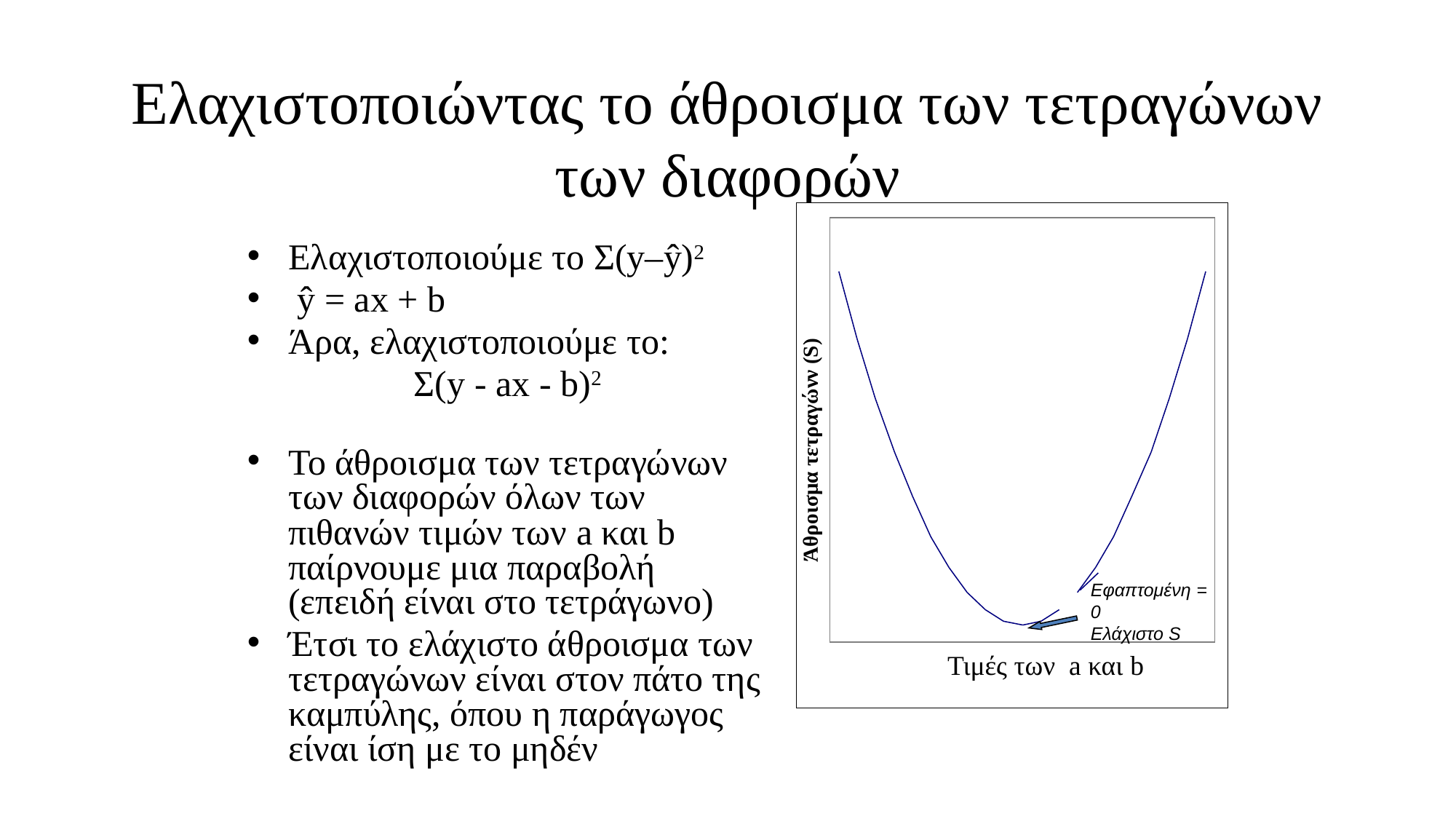

# Ελαχιστοποιώντας το άθροισμα των τετραγώνων των διαφορών

Άθροισμα τετραγώνν (S)

Εφαπτομένη = 0
Ελάχιστο S

Τιμές των  a και b
Ελαχιστοποιούμε το Σ(y–ŷ)2
 ŷ = ax + b
Άρα, ελαχιστοποιούμε το:
Σ(y - ax - b)2

Το άθροισμα των τετραγώνων των διαφορών όλων των πιθανών τιμών των a και b παίρνουμε μια παραβολή (επειδή είναι στο τετράγωνο)
Έτσι το ελάχιστο άθροισμα των τετραγώνων είναι στον πάτο της καμπύλης, όπου η παράγωγος είναι ίση με το μηδέν